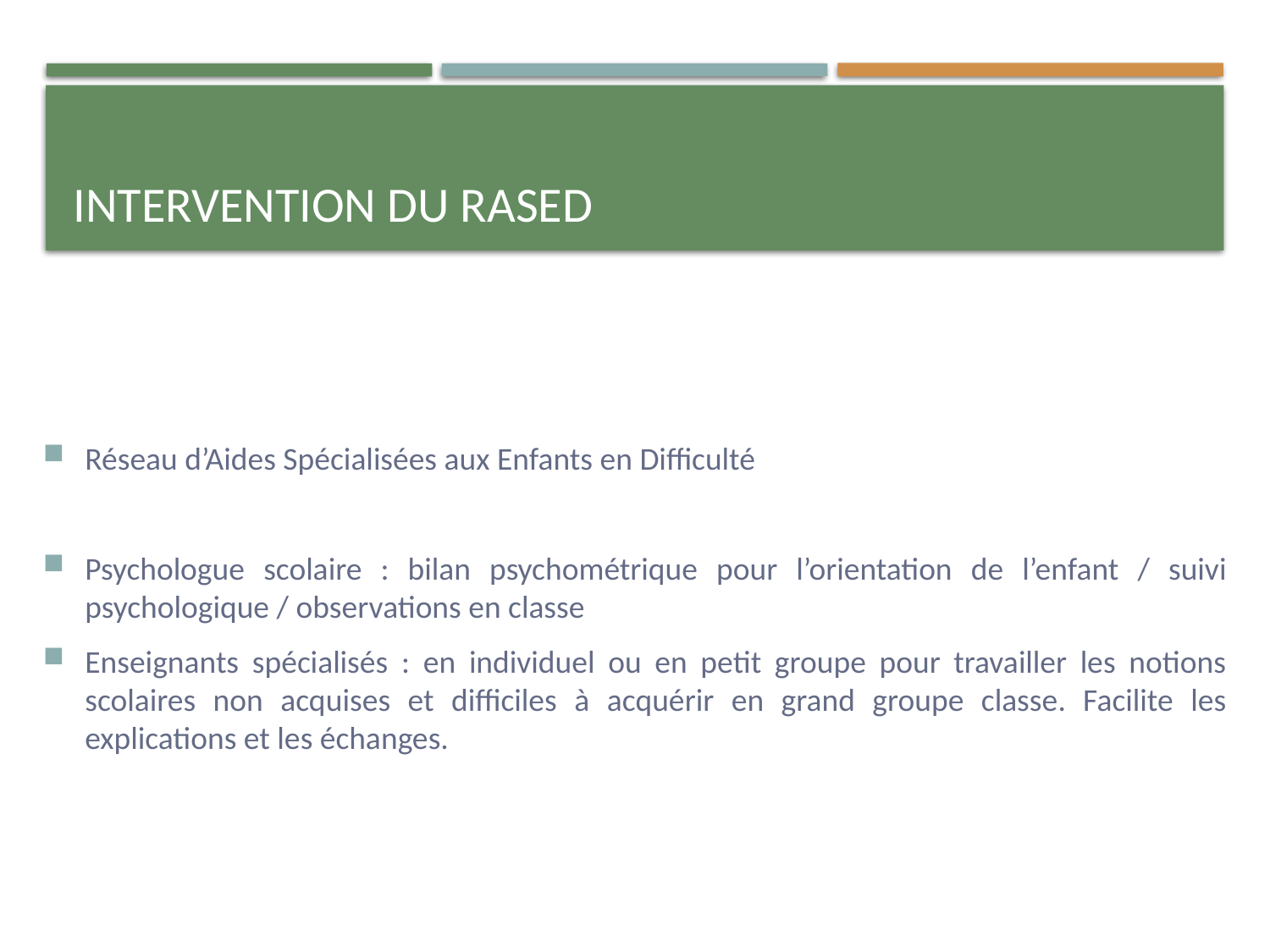

# Intervention du RASED
Réseau d’Aides Spécialisées aux Enfants en Difficulté

Psychologue scolaire : bilan psychométrique pour l’orientation de l’enfant / suivi psychologique / observations en classe
Enseignants spécialisés : en individuel ou en petit groupe pour travailler les notions scolaires non acquises et difficiles à acquérir en grand groupe classe. Facilite les explications et les échanges.